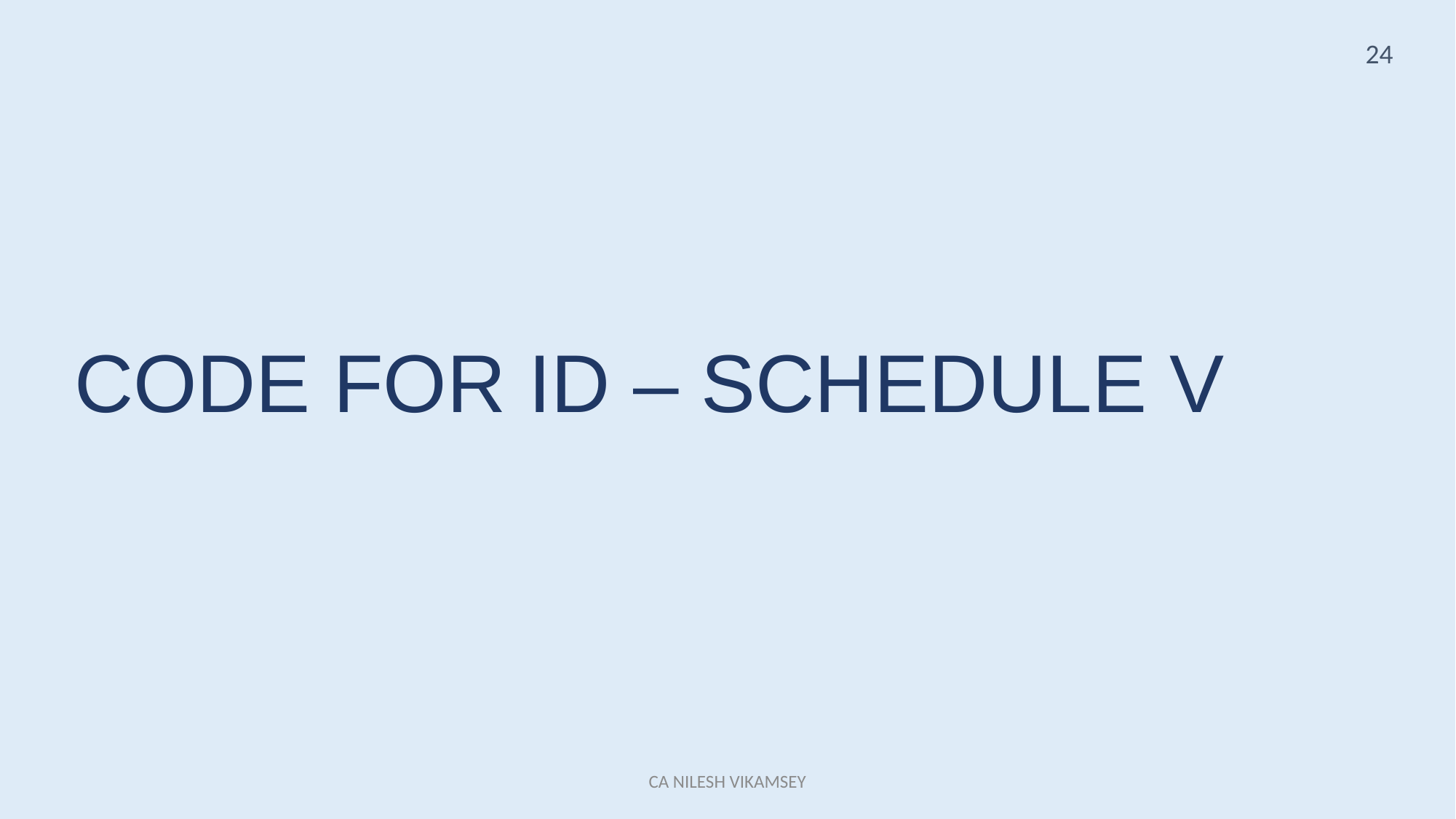

24
CODE FOR ID – SCHEDULE V
CA NILESH VIKAMSEY